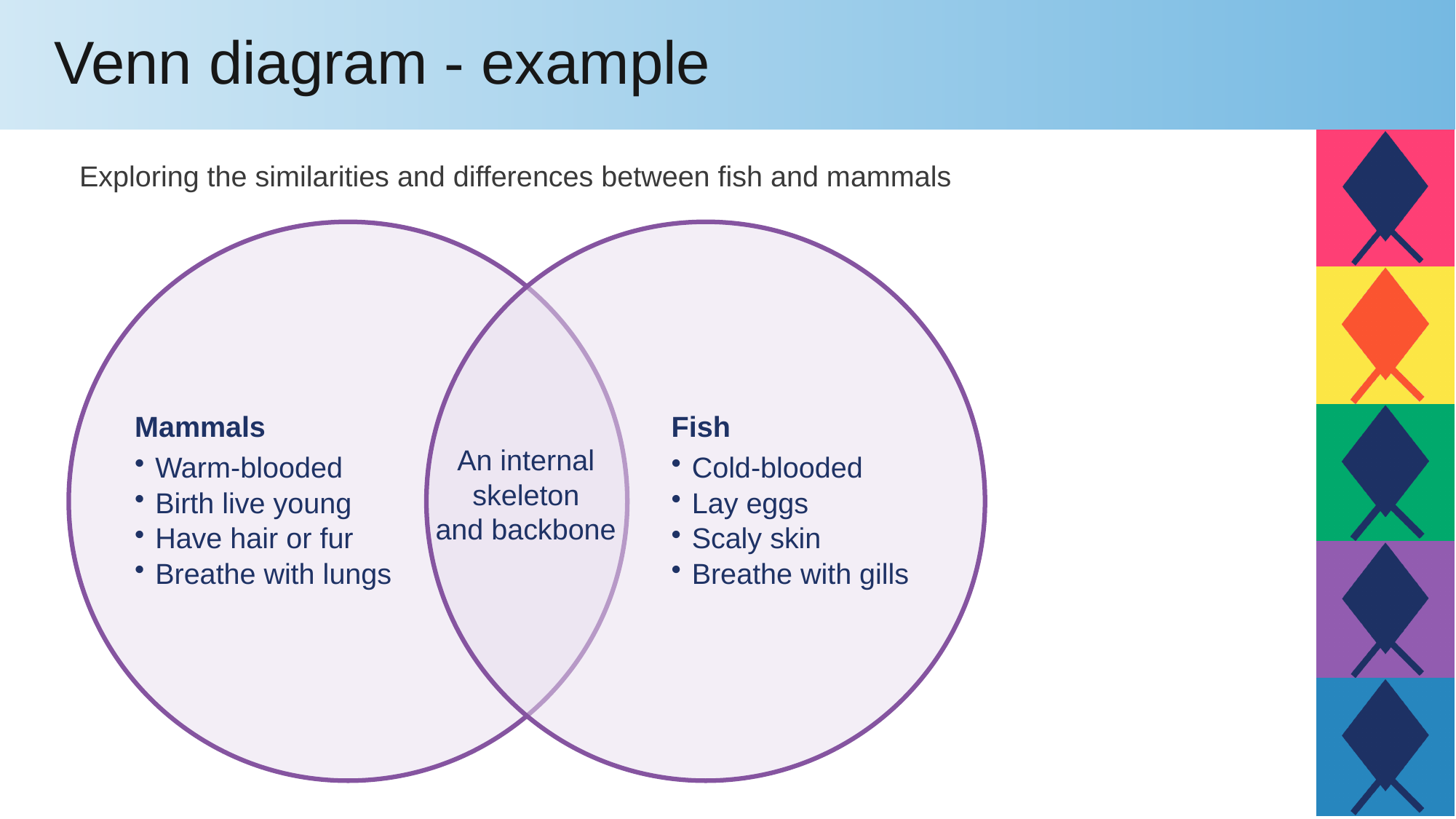

# Venn diagram - example
Exploring the similarities and differences between fish and mammals
Mammals
Warm-blooded
Birth live young
Have hair or fur
Breathe with lungs
Fish
Cold-blooded
Lay eggs
Scaly skin
Breathe with gills
An internal
skeleton
and backbone